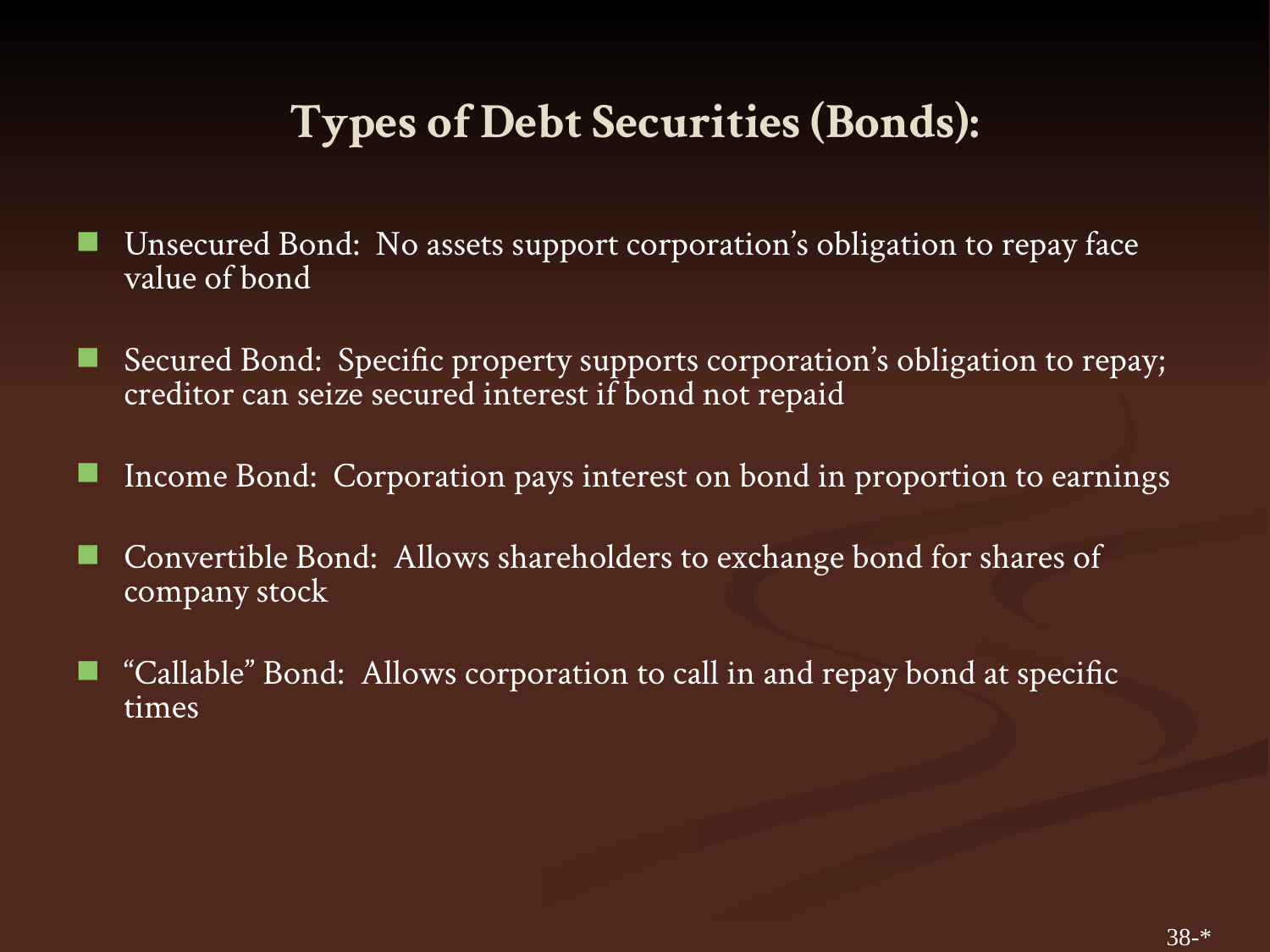

# Types of Debt Securities (Bonds):
Unsecured Bond:  No assets support corporation’s obligation to repay face value of bond

Secured Bond:  Specific property supports corporation’s obligation to repay; creditor can seize secured interest if bond not repaid

Income Bond:  Corporation pays interest on bond in proportion to earnings

Convertible Bond:  Allows shareholders to exchange bond for shares of company stock

“Callable” Bond:  Allows corporation to call in and repay bond at specific times
38-*